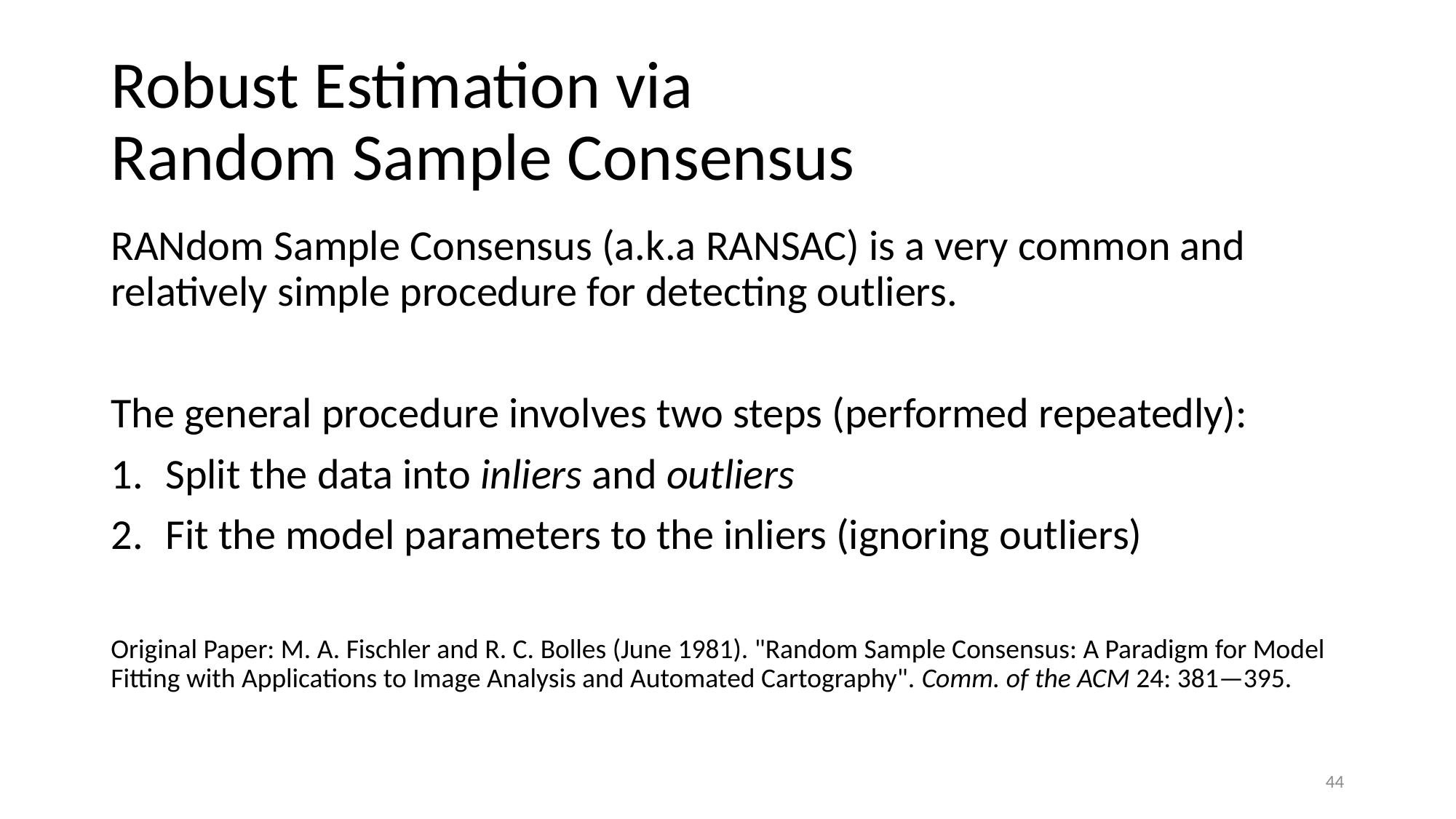

# Robust Estimation via Random Sample Consensus
RANdom Sample Consensus (a.k.a RANSAC) is a very common and relatively simple procedure for detecting outliers.

The general procedure involves two steps (performed repeatedly):
Split the data into inliers and outliers
Fit the model parameters to the inliers (ignoring outliers)

Original Paper: M. A. Fischler and R. C. Bolles (June 1981). "Random Sample Consensus: A Paradigm for Model Fitting with Applications to Image Analysis and Automated Cartography". Comm. of the ACM 24: 381—395.
44